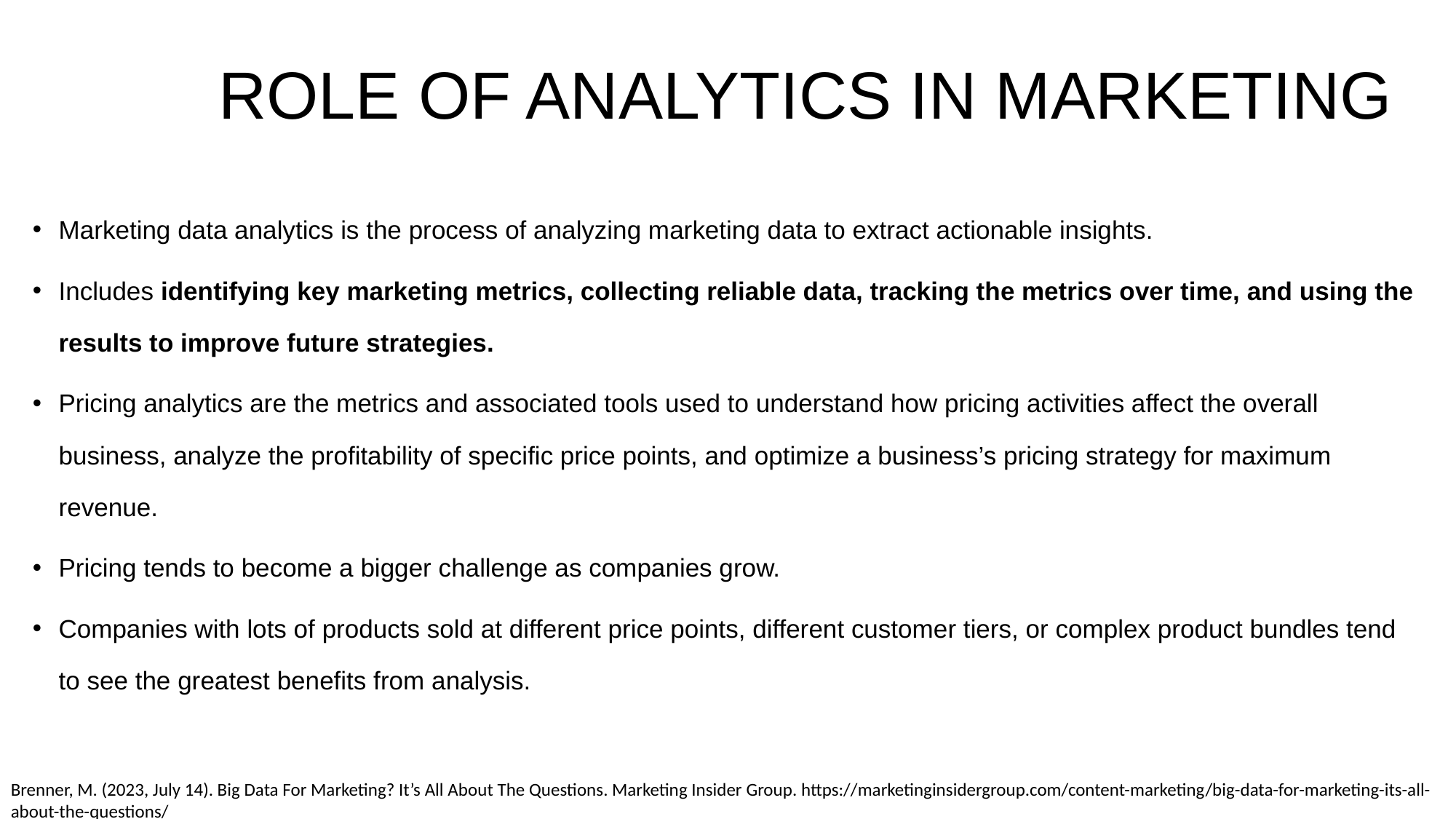

# ROLE OF ANALYTICS IN MARKETING
Marketing data analytics is the process of analyzing marketing data to extract actionable insights.
Includes identifying key marketing metrics, collecting reliable data, tracking the metrics over time, and using the results to improve future strategies.
Pricing analytics are the metrics and associated tools used to understand how pricing activities affect the overall business, analyze the profitability of specific price points, and optimize a business’s pricing strategy for maximum revenue.
Pricing tends to become a bigger challenge as companies grow.
Companies with lots of products sold at different price points, different customer tiers, or complex product bundles tend to see the greatest benefits from analysis.
Brenner, M. (2023, July 14). Big Data For Marketing? It’s All About The Questions. Marketing Insider Group. https://marketinginsidergroup.com/content-marketing/big-data-for-marketing-its-all-about-the-questions/